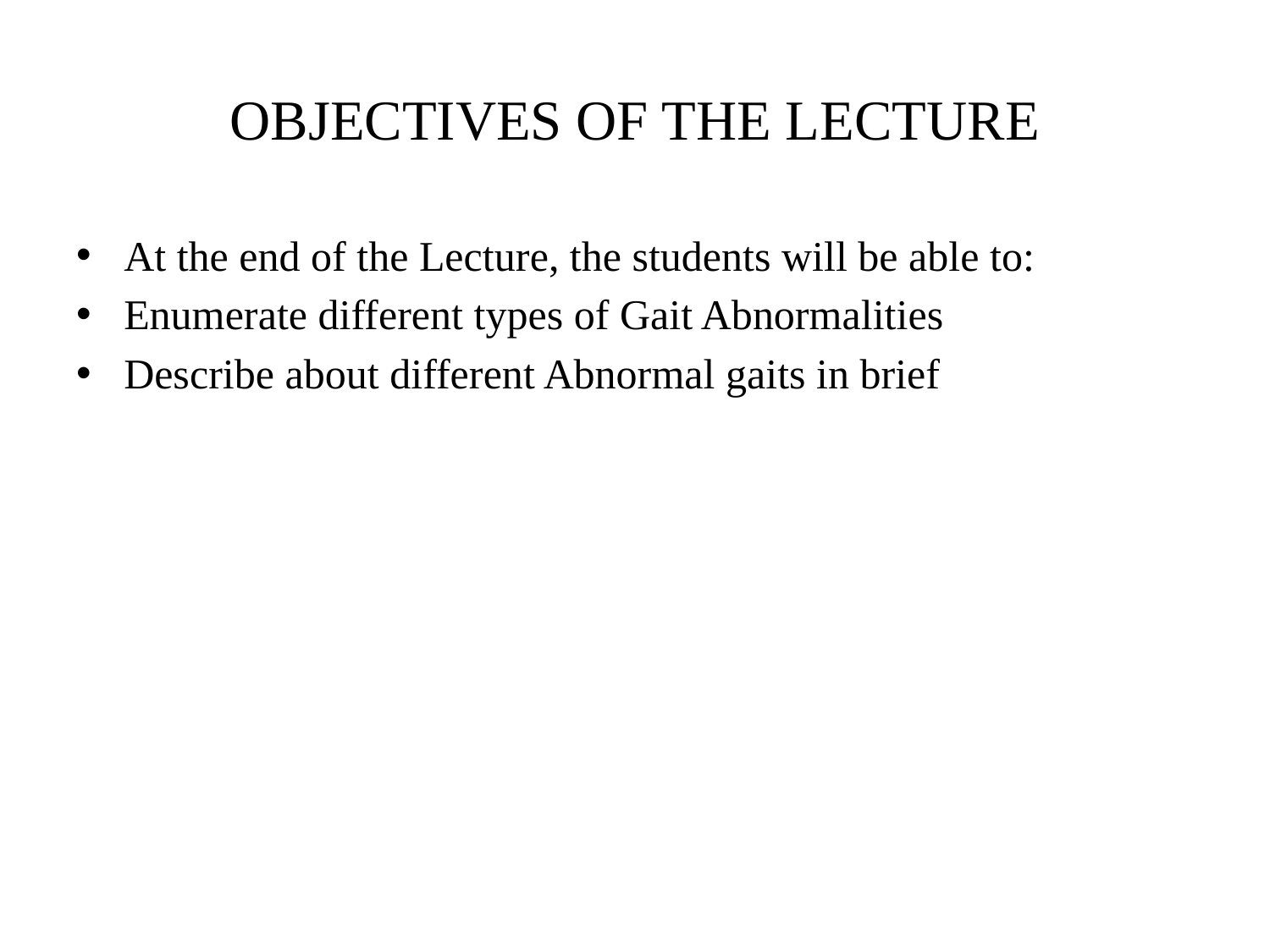

# OBJECTIVES OF THE LECTURE
At the end of the Lecture, the students will be able to:
Enumerate different types of Gait Abnormalities
Describe about different Abnormal gaits in brief